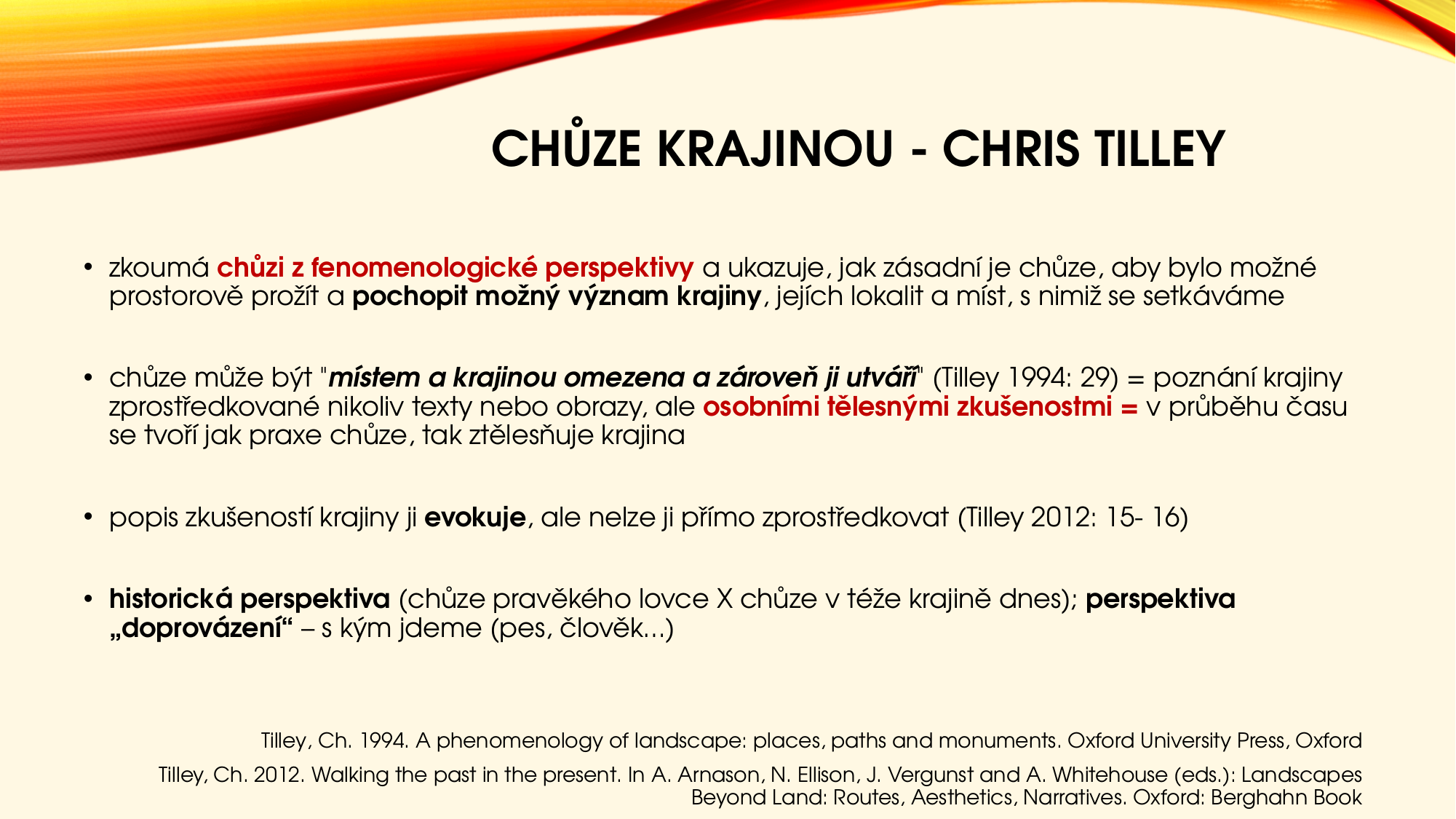

# Chůze krajinou - Chris Tilley
zkoumá chůzi z fenomenologické perspektivy a ukazuje, jak zásadní je chůze, aby bylo možné prostorově prožít a pochopit možný význam krajiny, jejích lokalit a míst, s nimiž se setkáváme

chůze může být "místem a krajinou omezena a zároveň ji utváří" (Tilley 1994: 29) = poznání krajiny zprostředkované nikoliv texty nebo obrazy, ale osobními tělesnými zkušenostmi = v průběhu času se tvoří jak praxe chůze, tak ztělesňuje krajina

popis zkušeností krajiny ji evokuje, ale nelze ji přímo zprostředkovat (Tilley 2012: 15- 16)

historická perspektiva (chůze pravěkého lovce X chůze v téže krajině dnes); perspektiva „doprovázení“ – s kým jdeme (pes, člověk…)

Tilley, Ch. 1994. A phenomenology of landscape: places, paths and monuments. Oxford University Press, Oxford
Tilley, Ch. 2012. Walking the past in the present. In A. Arnason, N. Ellison, J. Vergunst and A. Whitehouse (eds.): Landscapes Beyond Land: Routes, Aesthetics, Narratives. Oxford: Berghahn Book